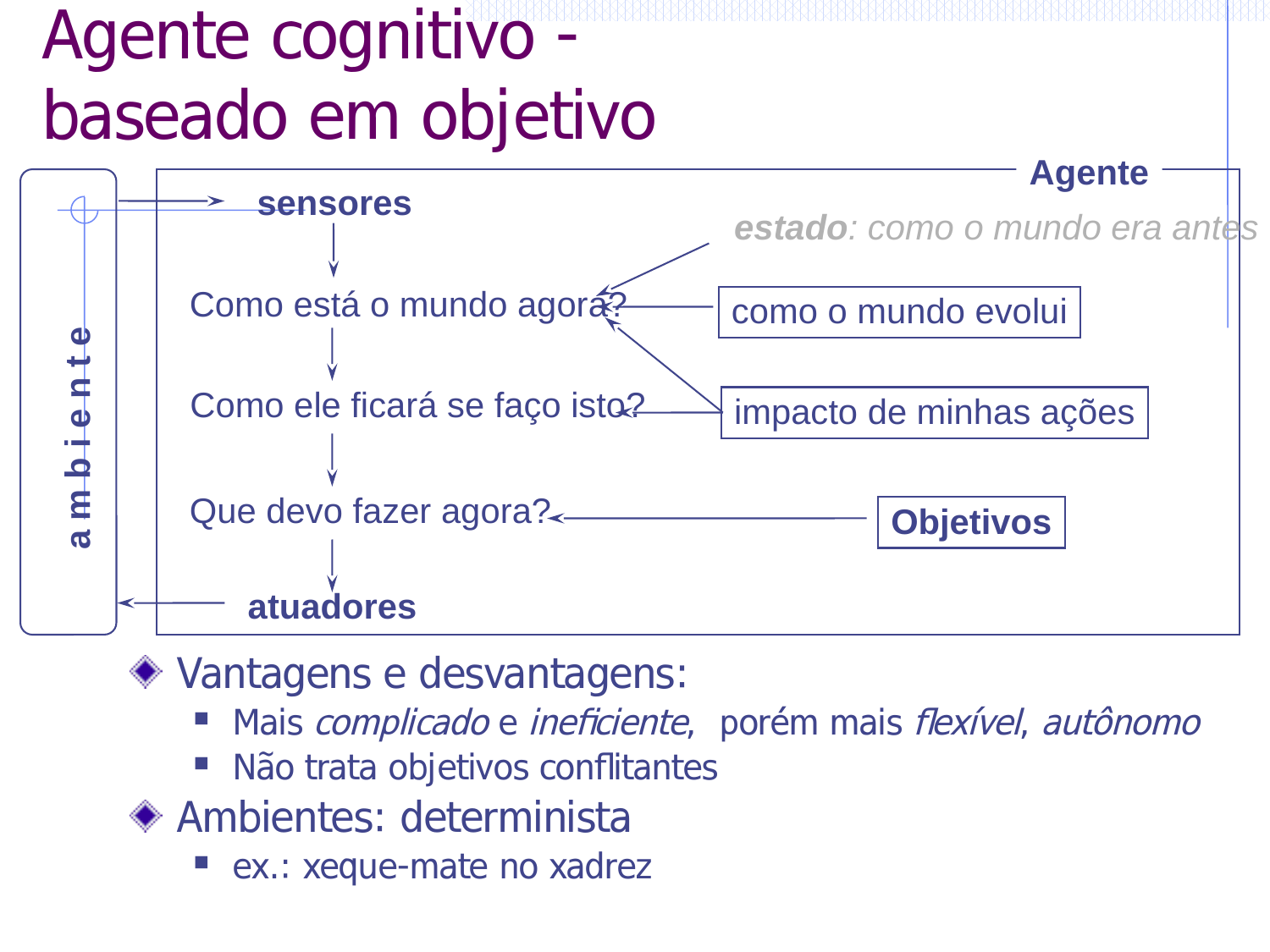

# Agente cognitivo - baseado em objetivo
Agente

sensores

estado: como o mundo era antes

Como está o mundo agora?
como o mundo evolui

Como ele ficará se faço isto?
impacto de minhas ações
a m b i e n t e

Que devo fazer agora?
Objetivos

atuadores

Vantagens e desvantagens:
Mais complicado e ineficiente,  porém mais flexível, autônomo
Não trata objetivos conflitantes
Ambientes: determinista
ex.: xeque-mate no xadrez